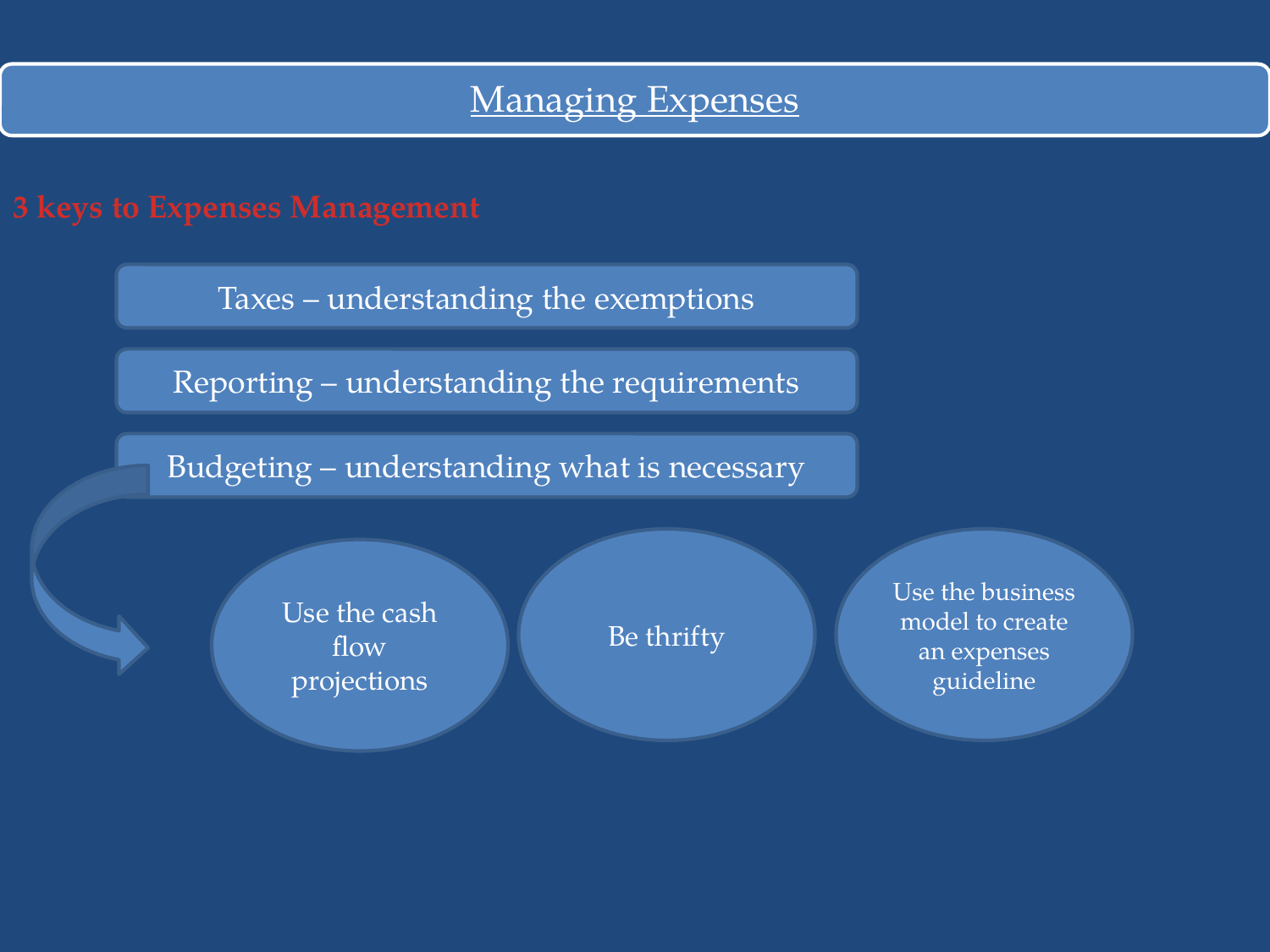

Managing Expenses
3 keys to Expenses Management
Taxes – understanding the exemptions
Reporting – understanding the requirements
Documenting expenses
Using the mission statement and business model to create expense guideline
Budgeting
Budgeting – understanding what is necessary

Be thrifty
Use the business model to create an expenses guideline
Use the cash flow projections